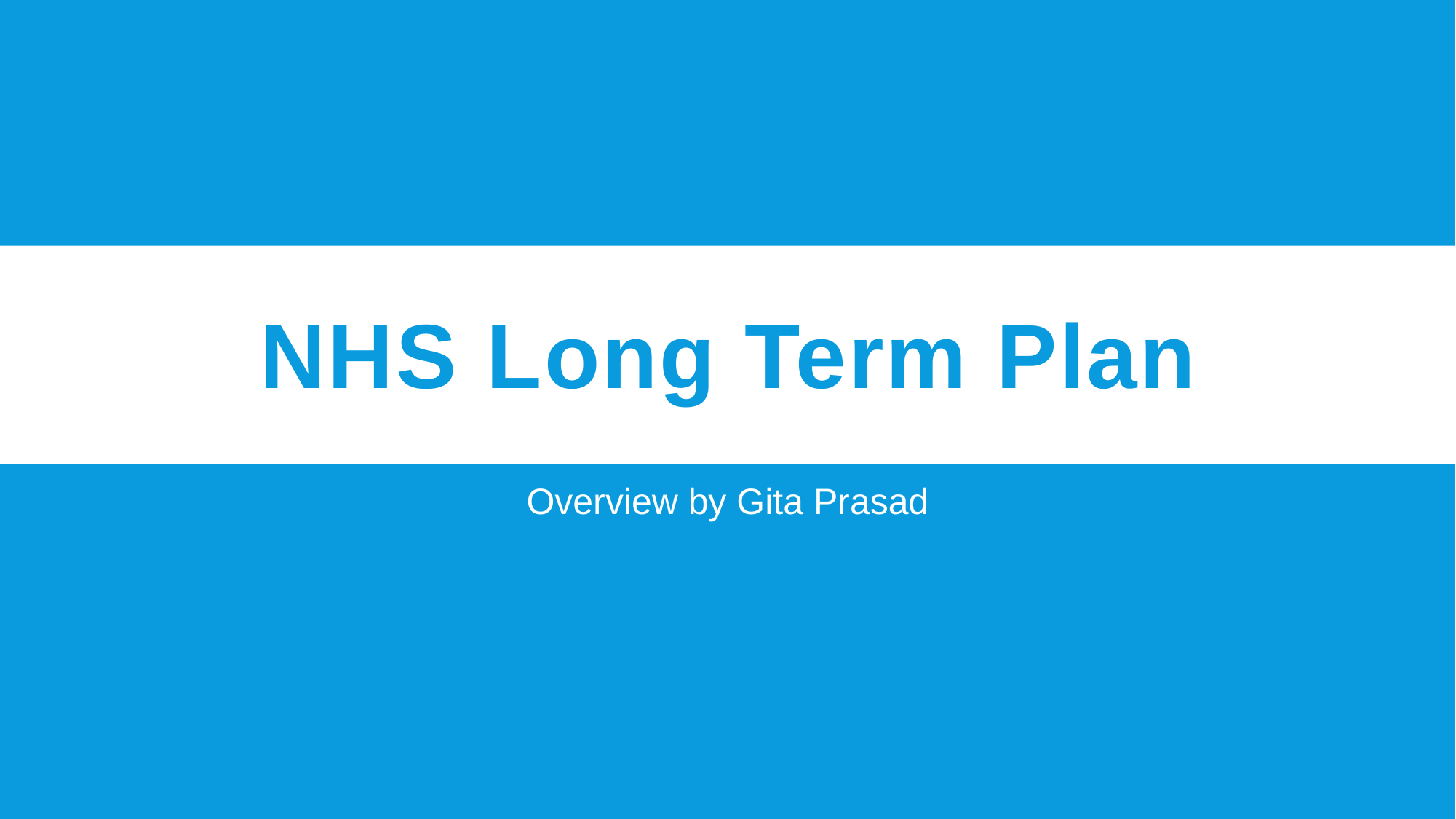

# NHS Long Term Plan
Overview by Gita Prasad